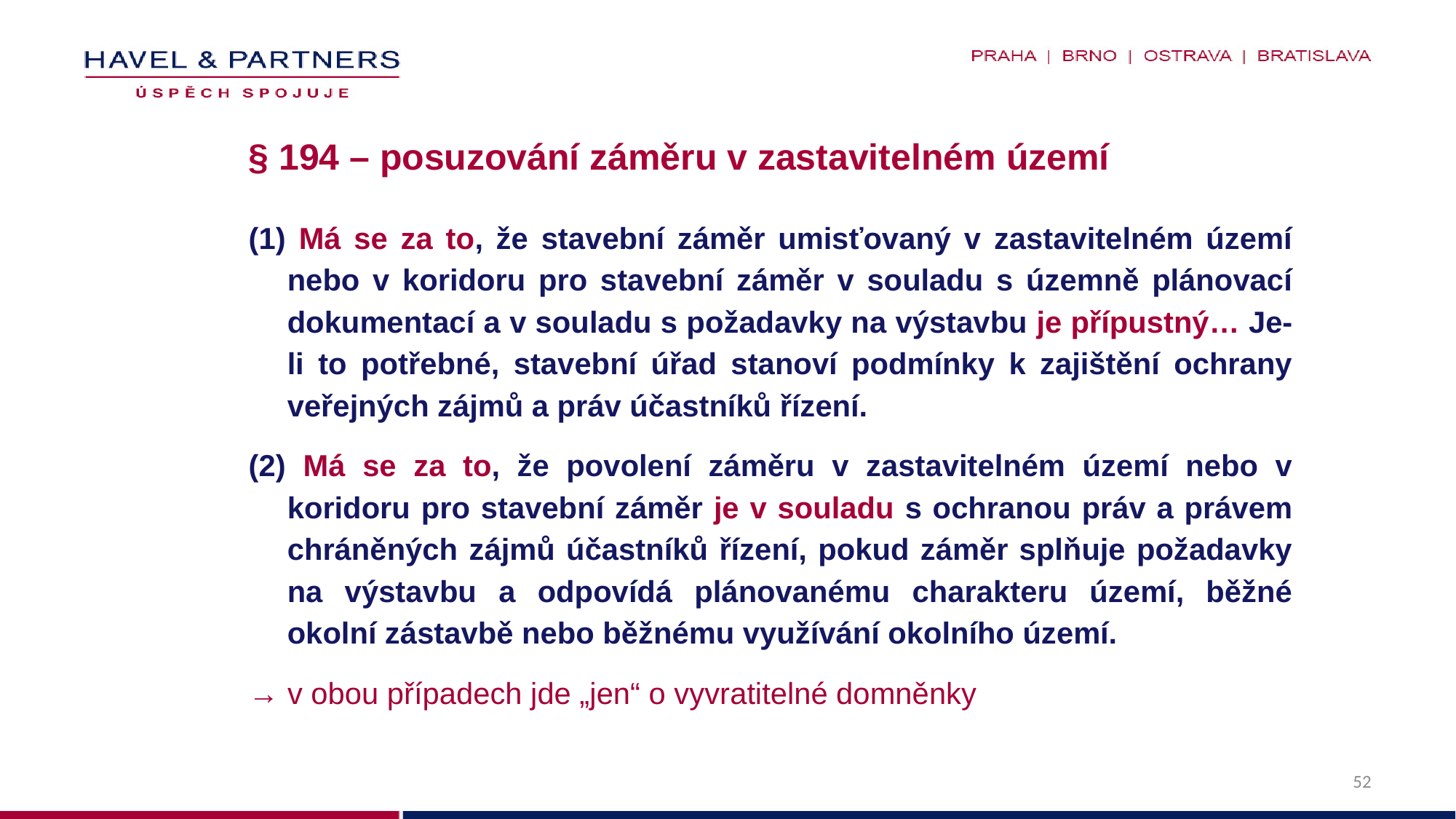

# § 194 – posuzování záměru v zastavitelném území
(1) Má se za to, že stavební záměr umisťovaný v zastavitelném území nebo v koridoru pro stavební záměr v souladu s územně plánovací dokumentací a v souladu s požadavky na výstavbu je přípustný… Je-li to potřebné, stavební úřad stanoví podmínky k zajištění ochrany veřejných zájmů a práv účastníků řízení.
(2) Má se za to, že povolení záměru v zastavitelném území nebo v koridoru pro stavební záměr je v souladu s ochranou práv a právem chráněných zájmů účastníků řízení, pokud záměr splňuje požadavky na výstavbu a odpovídá plánovanému charakteru území, běžné okolní zástavbě nebo běžnému využívání okolního území.
→ v obou případech jde „jen“ o vyvratitelné domněnky
52